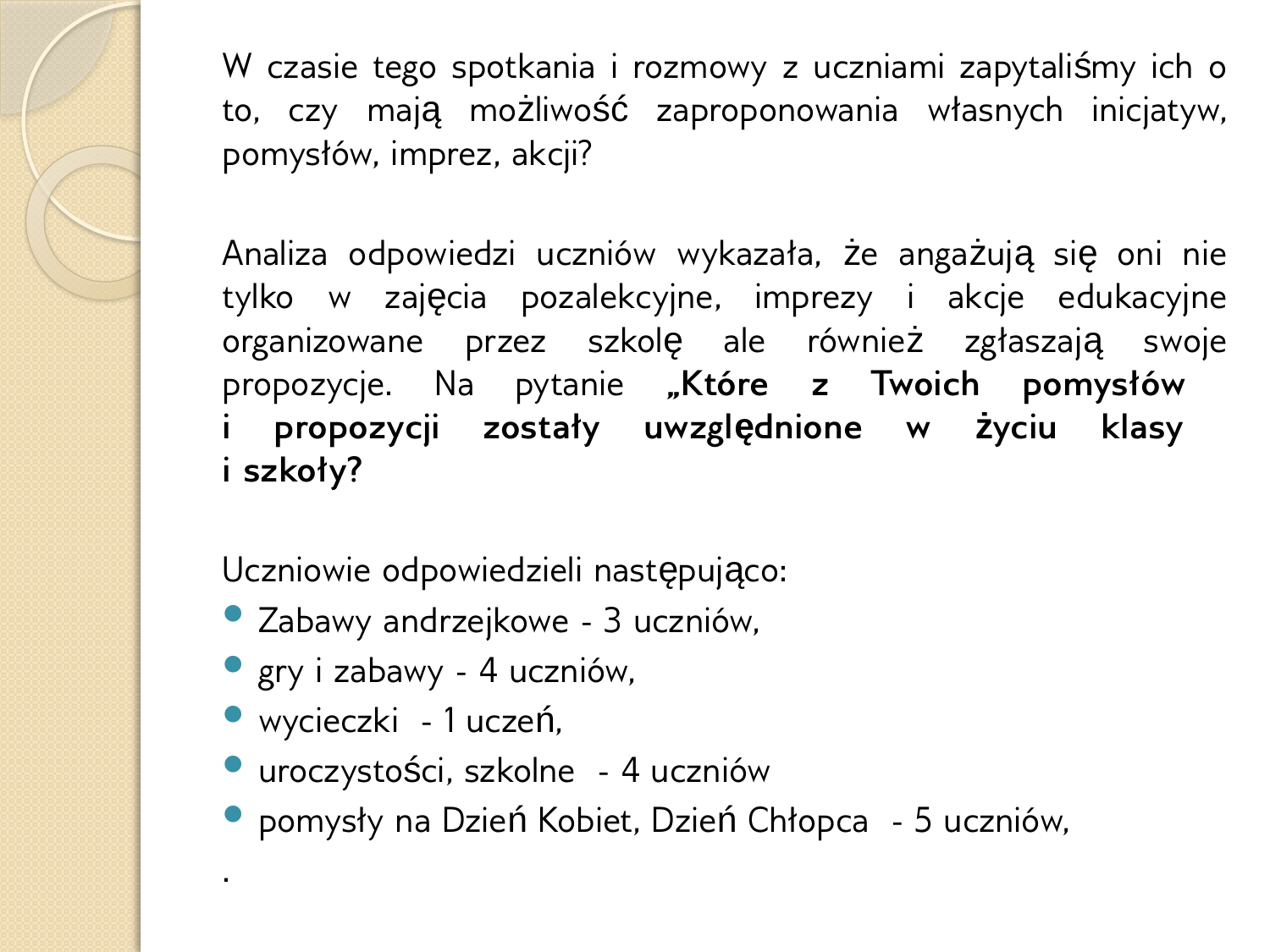

W czasie tego spotkania i rozmowy z uczniami zapytaliśmy ich o to, czy mają możliwość zaproponowania własnych inicjatyw, pomysłów, imprez, akcji?

Analiza odpowiedzi uczniów wykazała, że angażują się oni nie tylko w zajęcia pozalekcyjne, imprezy i akcje edukacyjne organizowane przez szkolę ale również zgłaszają swoje propozycje. Na pytanie „Które z Twoich pomysłów
i propozycji zostały uwzględnione w życiu klasy
i szkoły?

Uczniowie odpowiedzieli następująco:
Zabawy andrzejkowe - 3 uczniów,
gry i zabawy - 4 uczniów,
wycieczki  - 1 uczeń,
uroczystości, szkolne  - 4 uczniów
pomysły na Dzień Kobiet, Dzień Chłopca  - 5 uczniów,
.